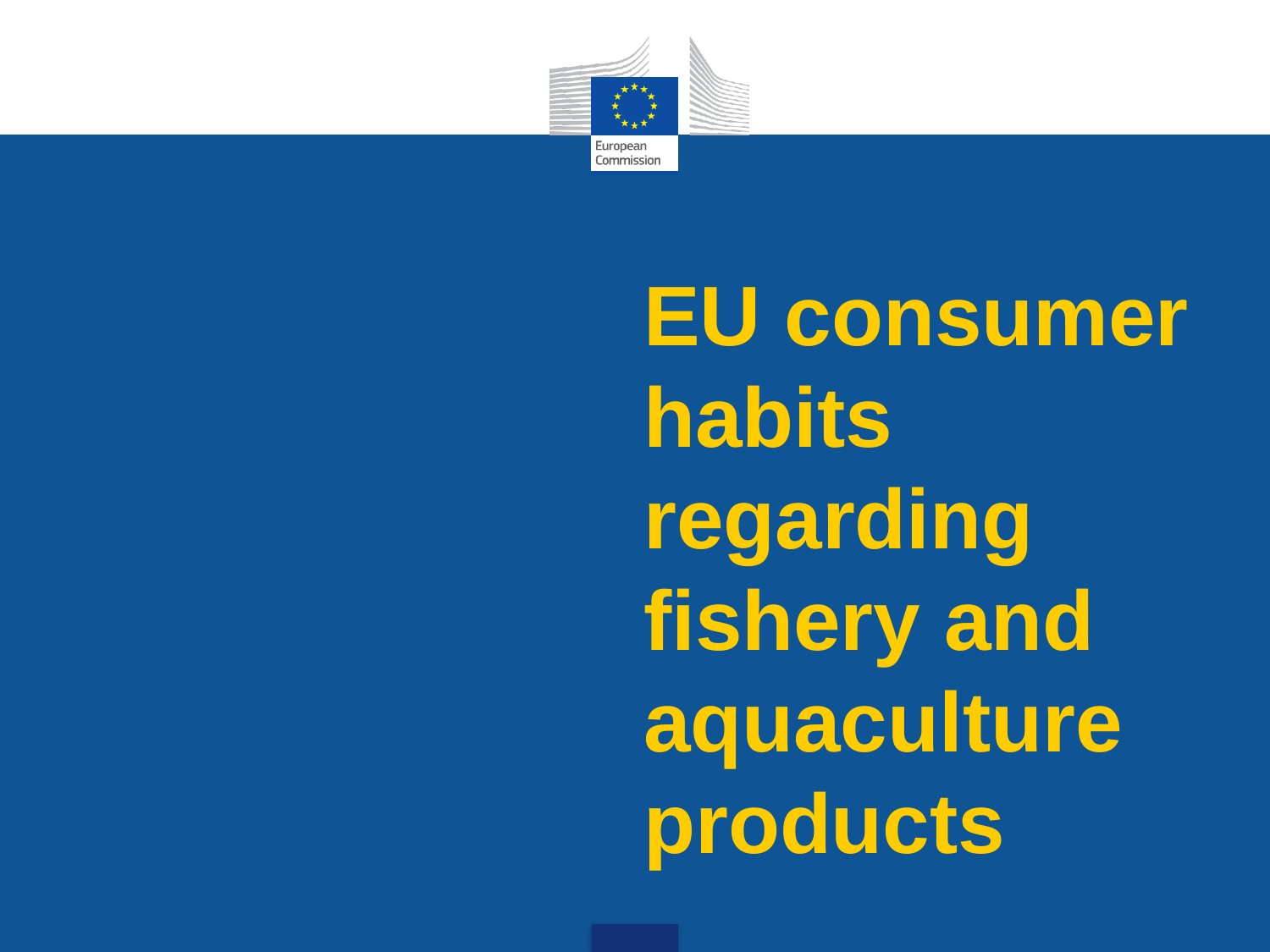

EU consumer habits regarding fishery and aquaculture products